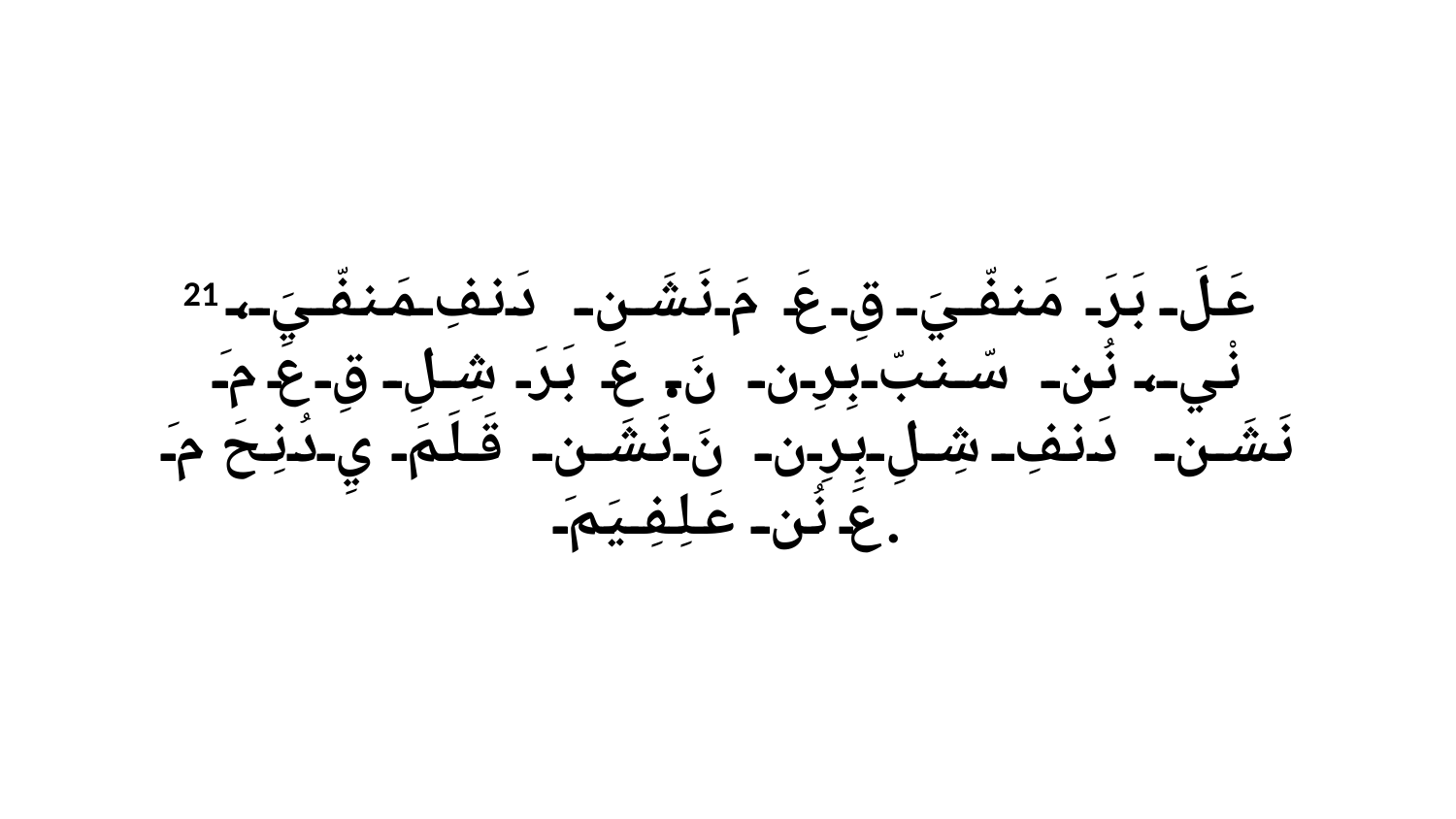

21 عَلَ بَرَ مَنفّيَ قِ عَ مَ نَشَن دَنفِ مَنفّيَ، نْي، نُن سّنبّ بِرِن نَ. عَ بَرَ شِلِ قِ عَ مَ نَشَن دَنفِ شِلِ بِرِن نَ نَشَن قَلَمَ يِ دُنِحَ مَ عَ نُن عَلِفِيَمَ.